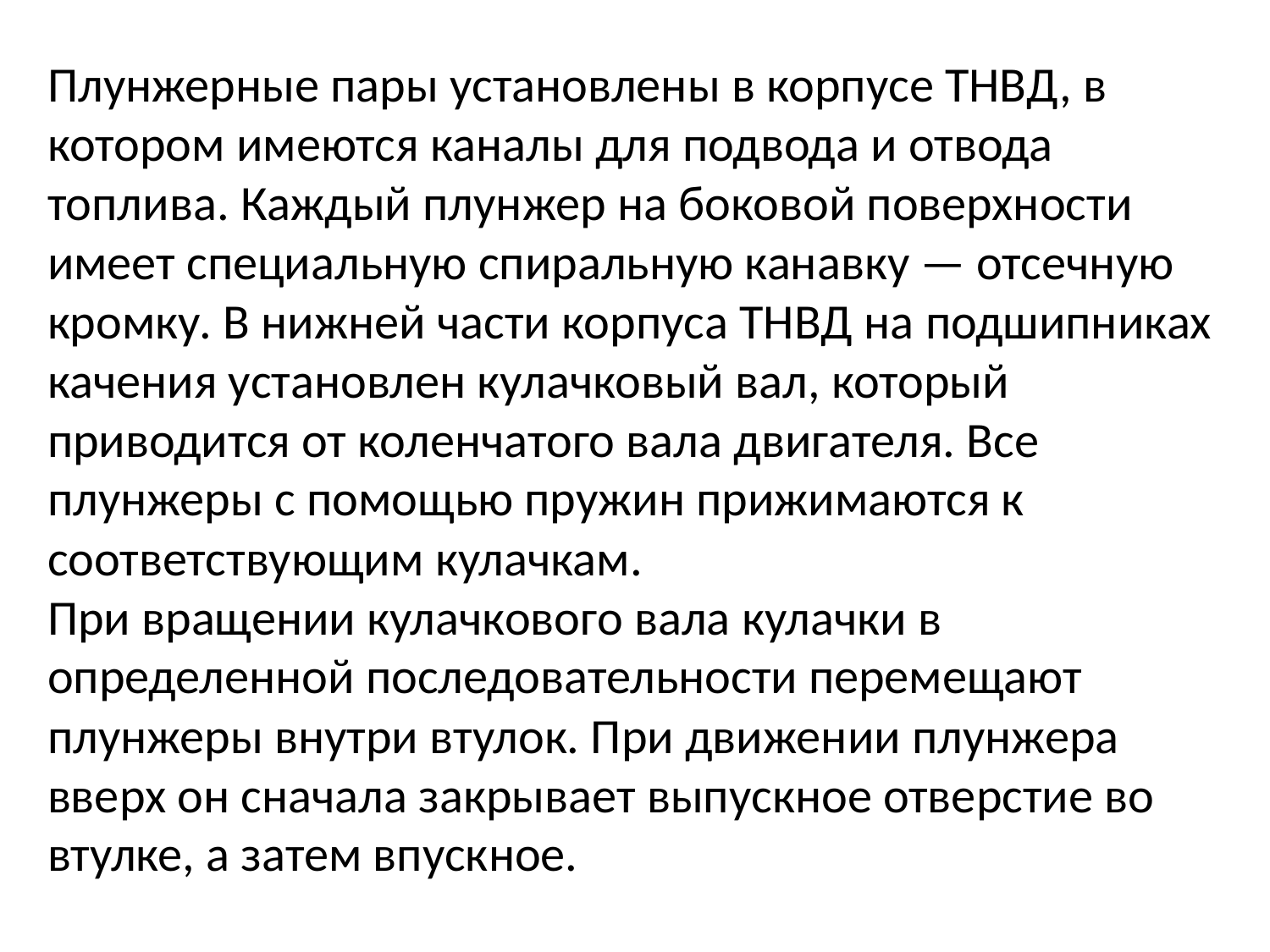

Плунжерные пары установлены в корпусе ТНВД, в котором имеются каналы для подвода и отвода топлива. Каждый плунжер на боковой поверхности имеет специальную спиральную канавку — отсечную кромку. В нижней части корпуса ТНВД на подшипниках качения установлен кулачковый вал, который приводится от коленчатого вала двигателя. Все плунжеры с помощью пружин прижимаются к соответствующим кулачкам.
При вращении кулачкового вала кулачки в определенной последовательности перемещают плунжеры внутри втулок. При движении плунжера вверх он сначала закрывает выпускное отверстие во втулке, а затем впускное.